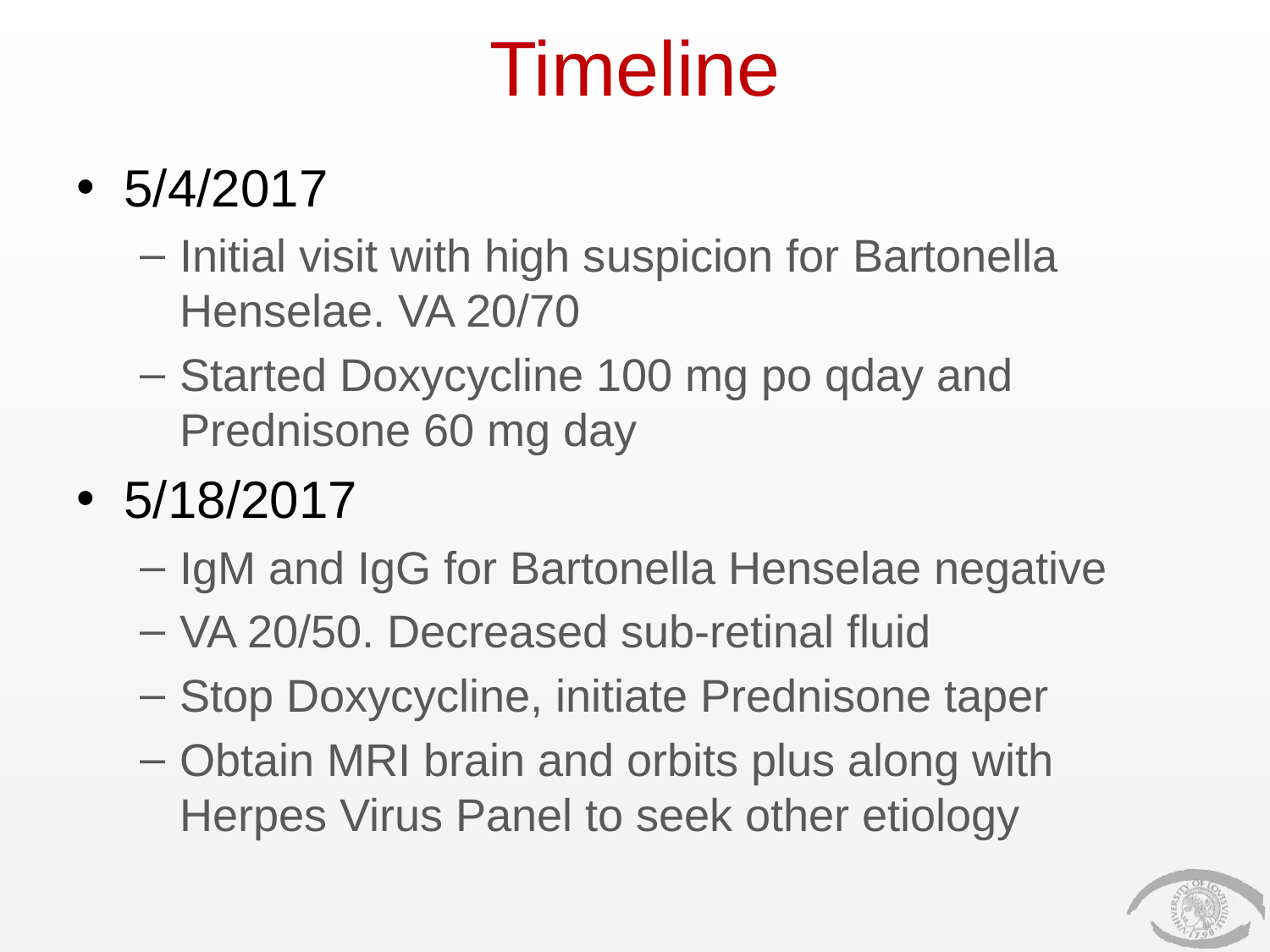

# Timeline
5/4/2017
Initial visit with high suspicion for Bartonella Henselae. VA 20/70
Started Doxycycline 100 mg po qday and Prednisone 60 mg day
5/18/2017
IgM and IgG for Bartonella Henselae negative
VA 20/50. Decreased sub-retinal fluid
Stop Doxycycline, initiate Prednisone taper
Obtain MRI brain and orbits plus along with Herpes Virus Panel to seek other etiology